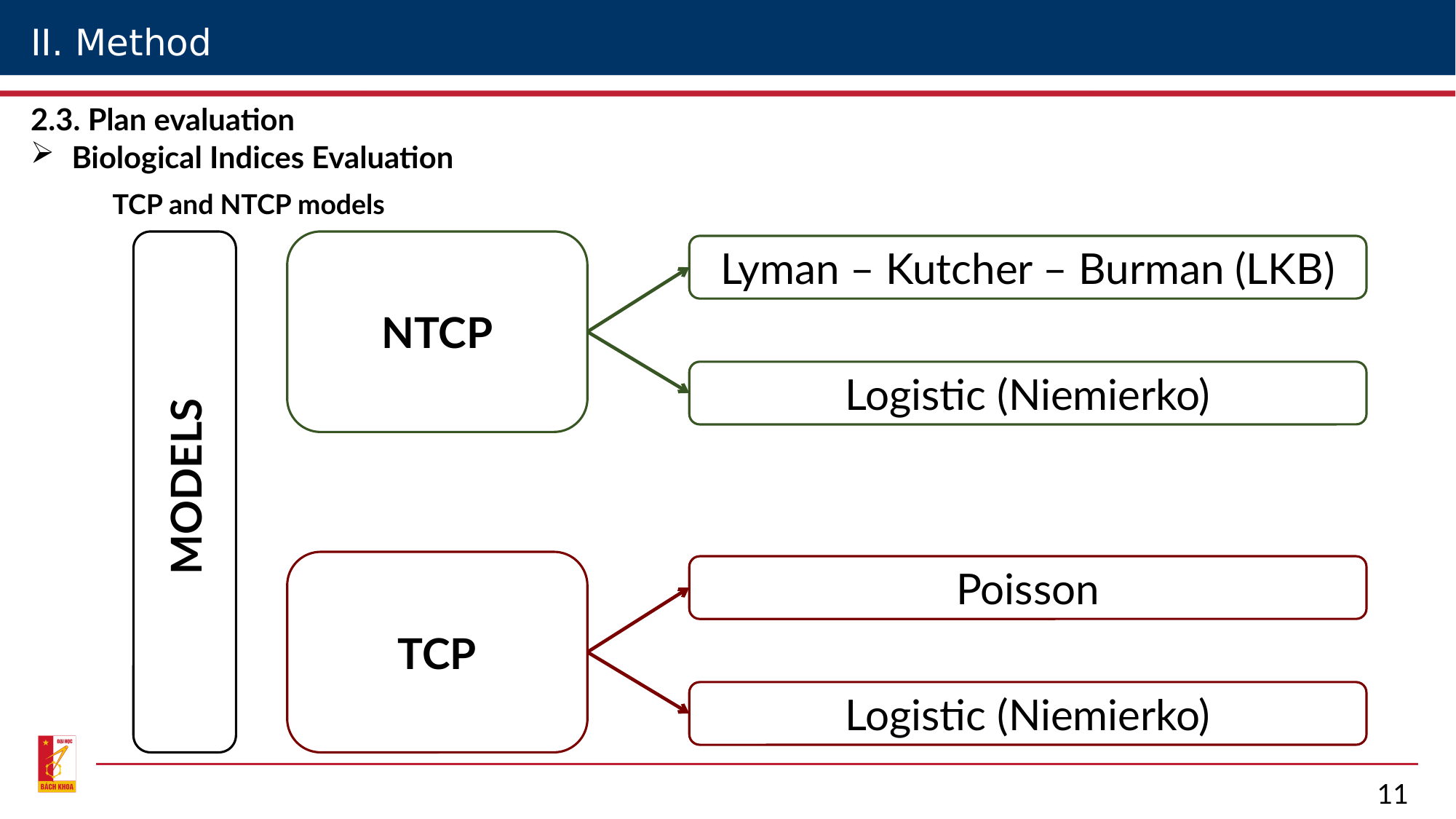

II. Method
2.3. Plan evaluation
Biological Indices Evaluation
TCP and NTCP models
 MODELS
NTCP
Lyman – Kutcher – Burman (LKB)
Logistic (Niemierko)
TCP
Poisson
Logistic (Niemierko)
11